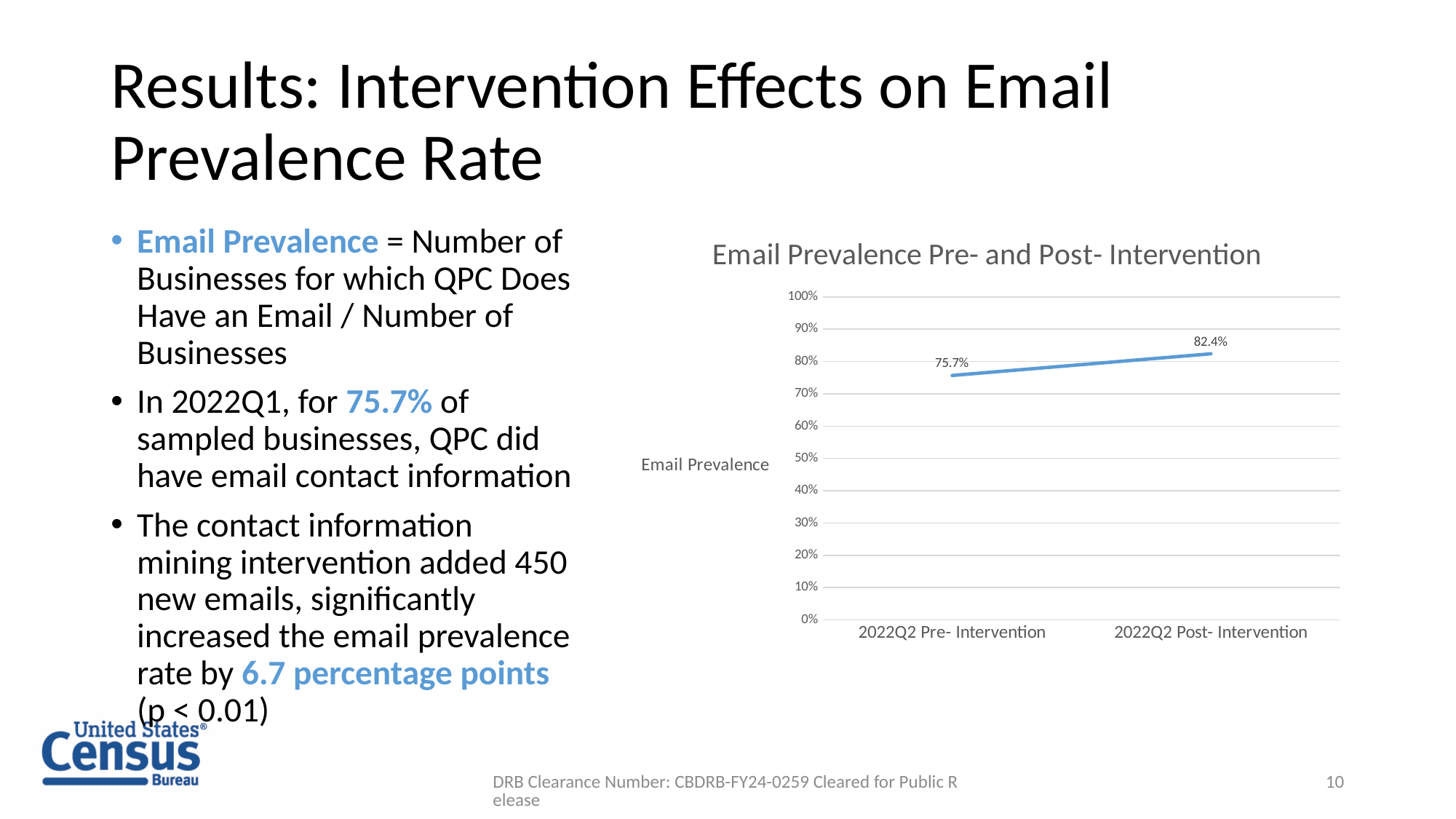

# Results: Intervention Effects on Email Prevalence Rate
Email Prevalence = Number of Businesses for which QPC Does Have an Email / Number of Businesses
In 2022Q1, for 75.7% of sampled businesses, QPC did have email contact information
The contact information mining intervention added 450 new emails, significantly increased the email prevalence rate by 6.7 percentage points (p < 0.01)

### Chart: Email Prevalence Pre- and Post- Intervention

| Category |  |
|---|---|
| 2022Q2 Pre- Intervention | 0.757 |
| 2022Q2 Post- Intervention | 0.824 |
DRB Clearance Number: CBDRB-FY24-0259 Cleared for Public Release
10